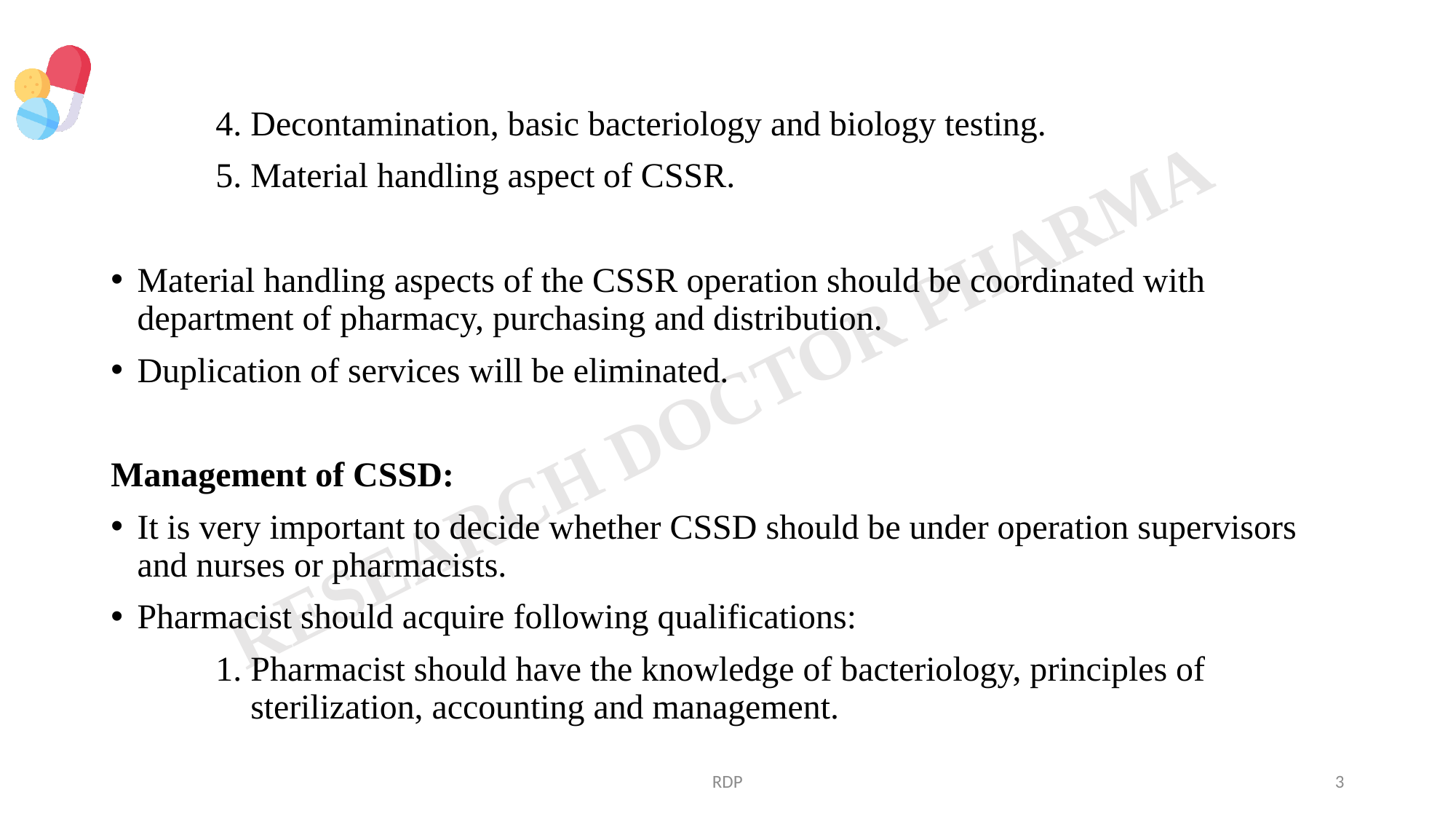

4. Decontamination, basic bacteriology and biology testing.
	5. Material handling aspect of CSSR.

Material handling aspects of the CSSR operation should be coordinated with department of pharmacy, purchasing and distribution.
Duplication of services will be eliminated.

Management of CSSD:
It is very important to decide whether CSSD should be under operation supervisors and nurses or pharmacists.
Pharmacist should acquire following qualifications:
	1. Pharmacist should have the knowledge of bacteriology, principles of 	  	    sterilization, accounting and management.

RDP
3